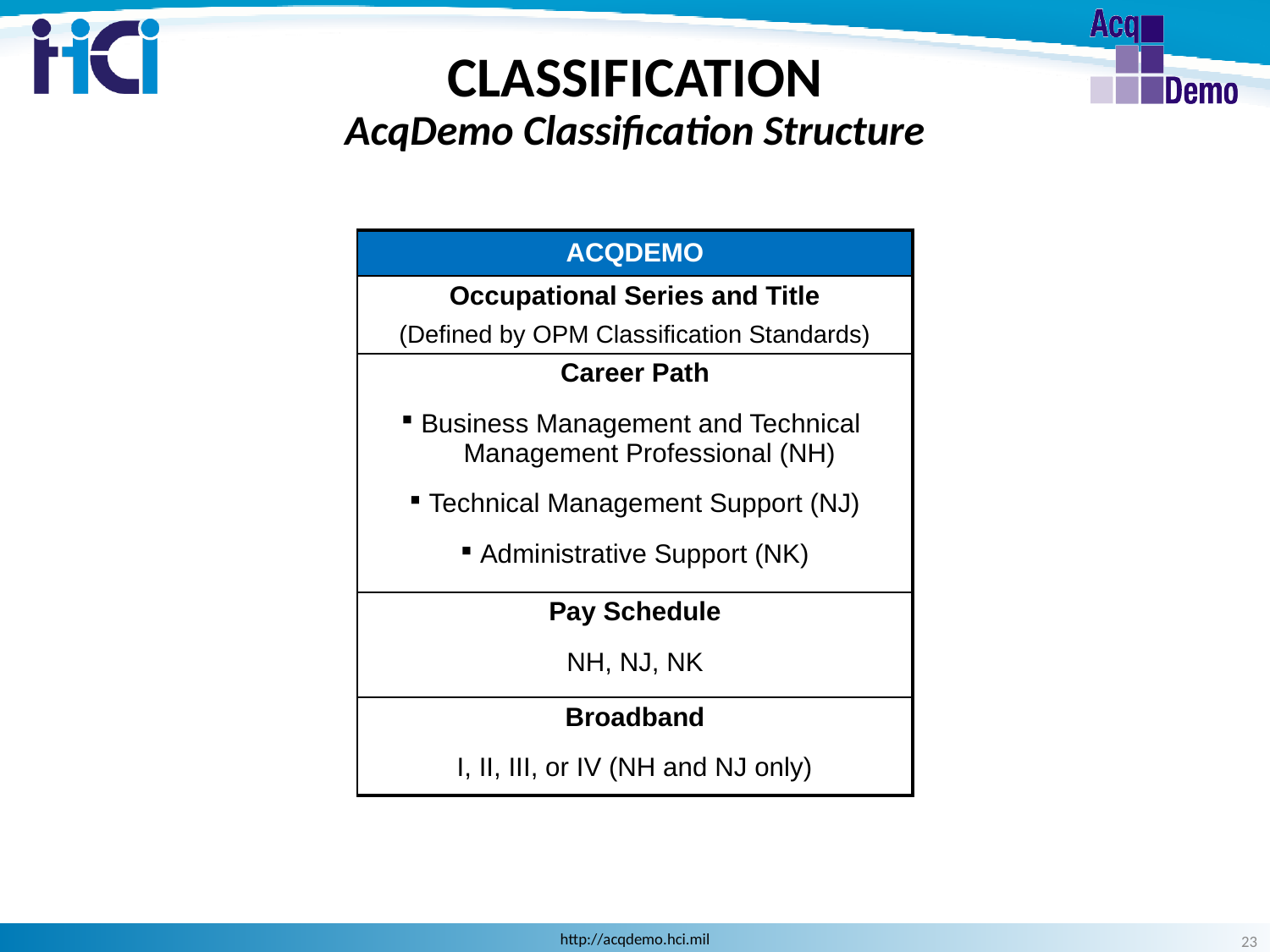

CLASSIFICATION
AcqDemo Classification Structure
| ACQDEMO |
| --- |
| Occupational Series and Title (Defined by OPM Classification Standards) |
| Career Path Business Management and Technical Management Professional (NH) Technical Management Support (NJ) Administrative Support (NK) |
| Pay Schedule NH, NJ, NK |
| Broadband I, II, III, or IV (NH and NJ only) |
23